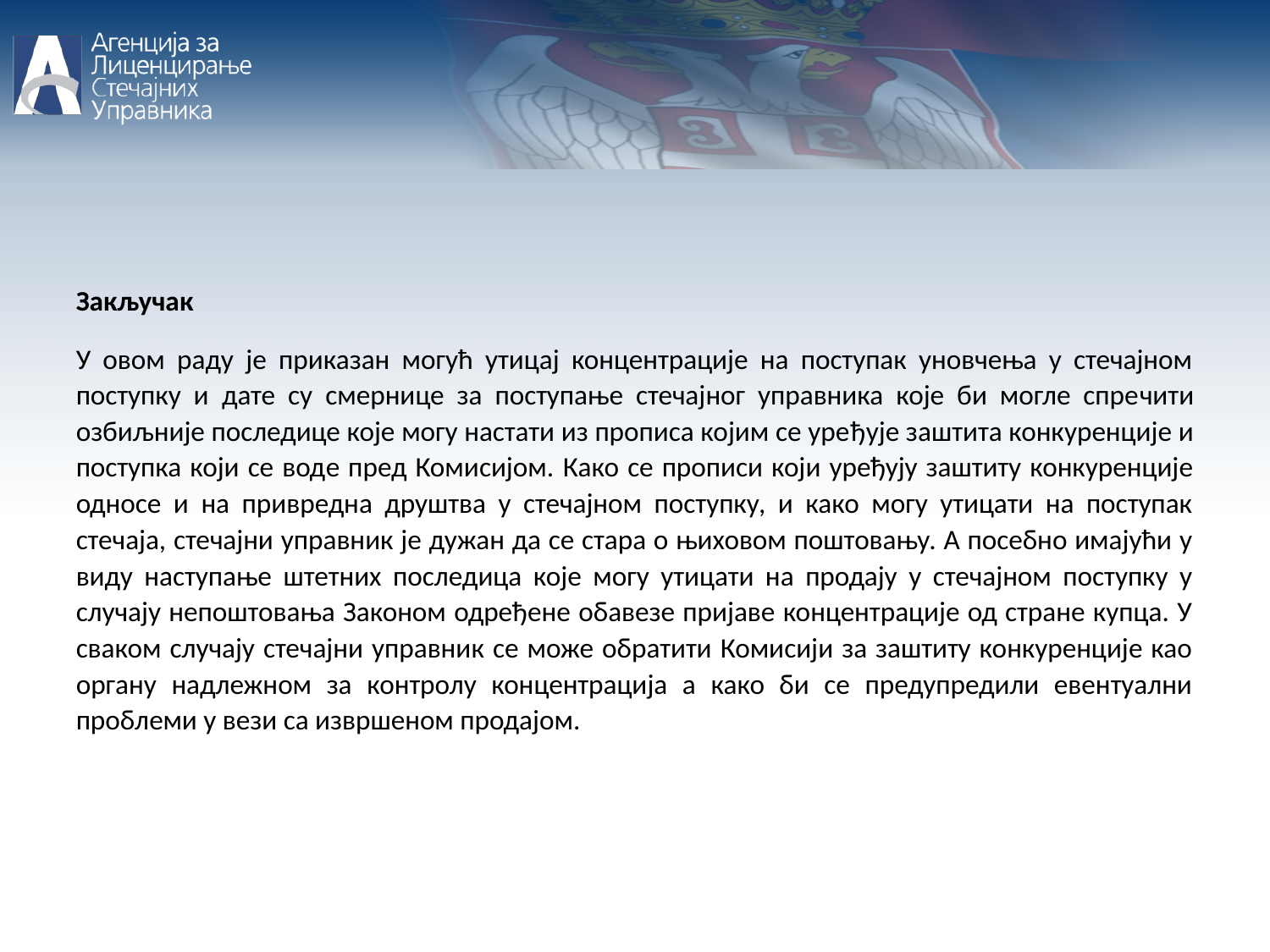

Закључак
У овом раду је приказан могућ утицај концентрације на поступак уновчења у стечајном поступку и дате су смернице за поступање стечајног управника које би могле спречити озбиљније последице које могу настати из прописа којим се уређује заштита конкуренције и поступка који се воде пред Комисијом. Како се прописи који уређују заштиту конкуренције односе и на привредна друштва у стечајном поступку, и како могу утицати на поступак стечаја, стечајни управник је дужан да се стара о њиховом поштовању. А посебно имајући у виду наступање штетних последица које могу утицати на продају у стечајном поступку у случају непоштовања Законом одређене обавезе пријаве концентрације од стране купца. У сваком случају стечајни управник се може обратити Комисији за заштиту конкуренције као органу надлежном за контролу концентрација а како би се предупредили евентуални проблеми у вези са извршеном продајом.